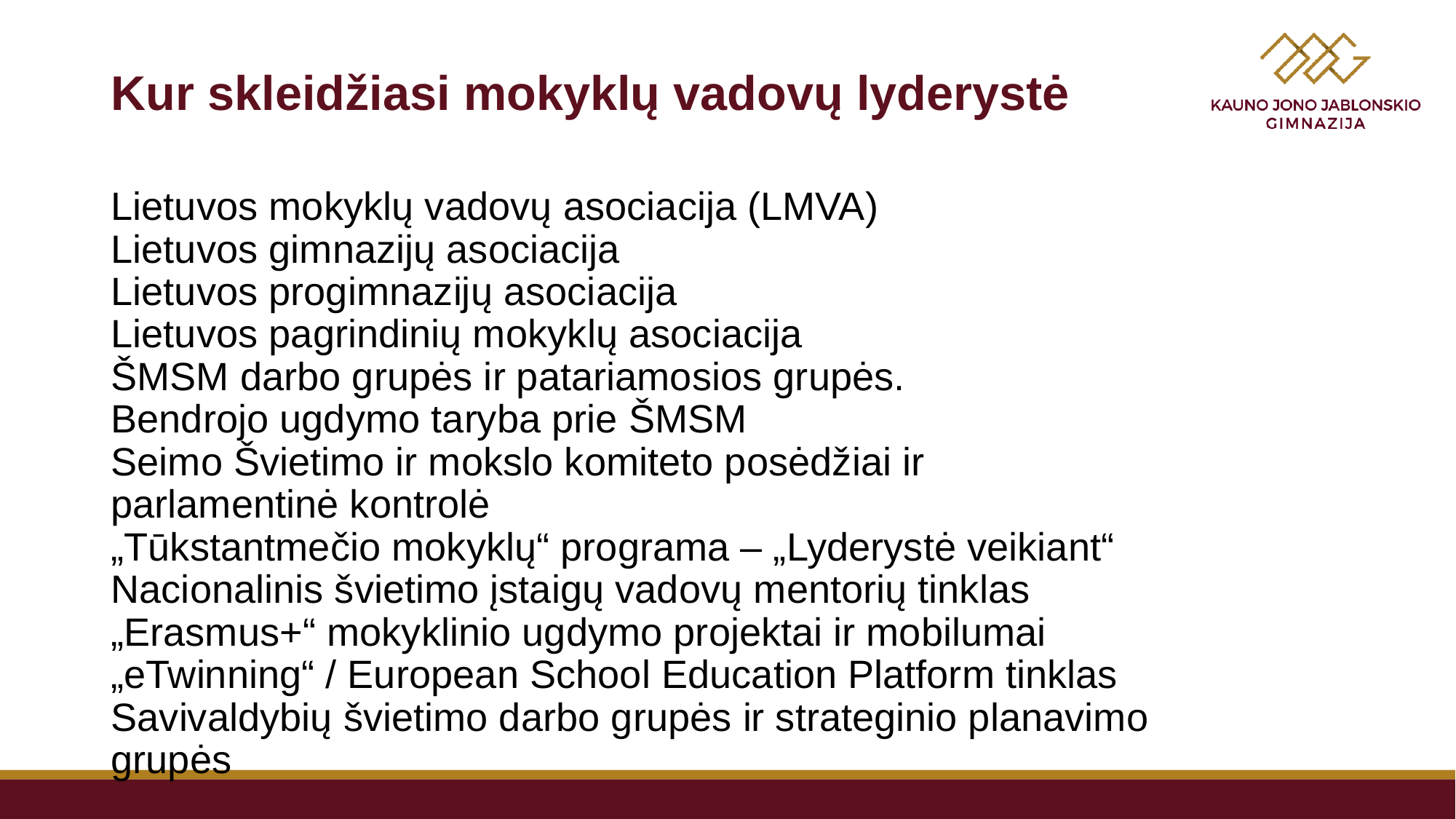

# Kur skleidžiasi mokyklų vadovų lyderystė Lietuvos mokyklų vadovų asociacija (LMVA) Lietuvos gimnazijų asociacija Lietuvos progimnazijų asociacija Lietuvos pagrindinių mokyklų asociacija ŠMSM darbo grupės ir patariamosios grupės. Bendrojo ugdymo taryba prie ŠMSM Seimo Švietimo ir mokslo komiteto posėdžiai ir parlamentinė kontrolė „Tūkstantmečio mokyklų“ programa – „Lyderystė veikiant“ Nacionalinis švietimo įstaigų vadovų mentorių tinklas „Erasmus+“ mokyklinio ugdymo projektai ir mobilumai „eTwinning“ / European School Education Platform tinklas Savivaldybių švietimo darbo grupės ir strateginio planavimo grupės